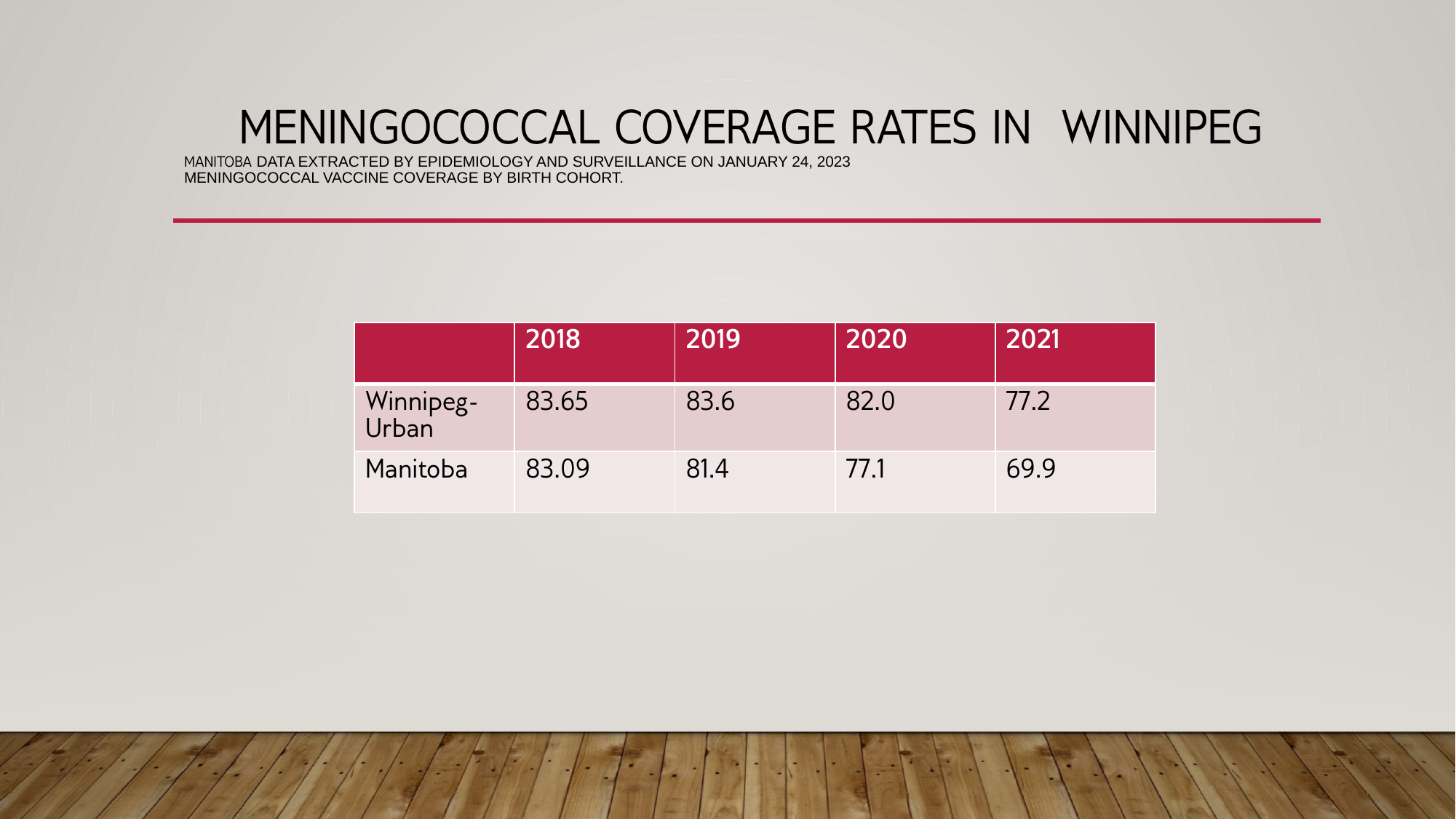

# Meningococcal Coverage rates in  Winnipeg  Manitoba Data extracted by Epidemiology and Surveillance on January 24, 2023 Meningococcal vaccine coverage by birth cohort.
|  | 2018 | 2019 | 2020 | 2021 |
| --- | --- | --- | --- | --- |
| Winnipeg- Urban | 83.65 | 83.6 | 82.0 | 77.2 |
| Manitoba | 83.09 | 81.4 | 77.1 | 69.9 |